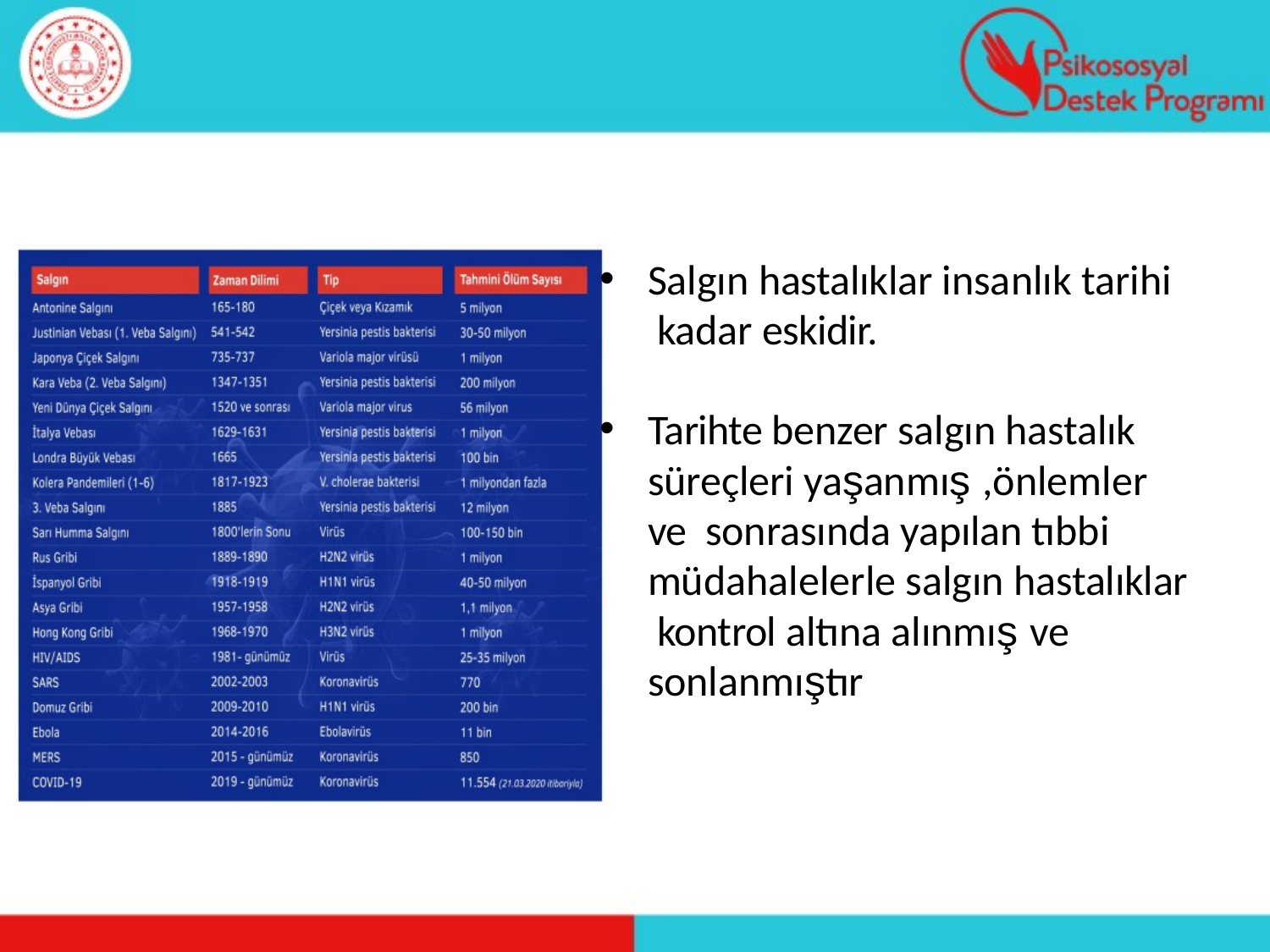

Salgın hastalıklar insanlık tarihi  kadar eskidir.

Tarihte benzer salgın hastalık  süreçleri yaşanmış ,önlemler ve  sonrasında yapılan tıbbi  müdahalelerle salgın hastalıklar  kontrol altına alınmış ve  sonlanmıştır